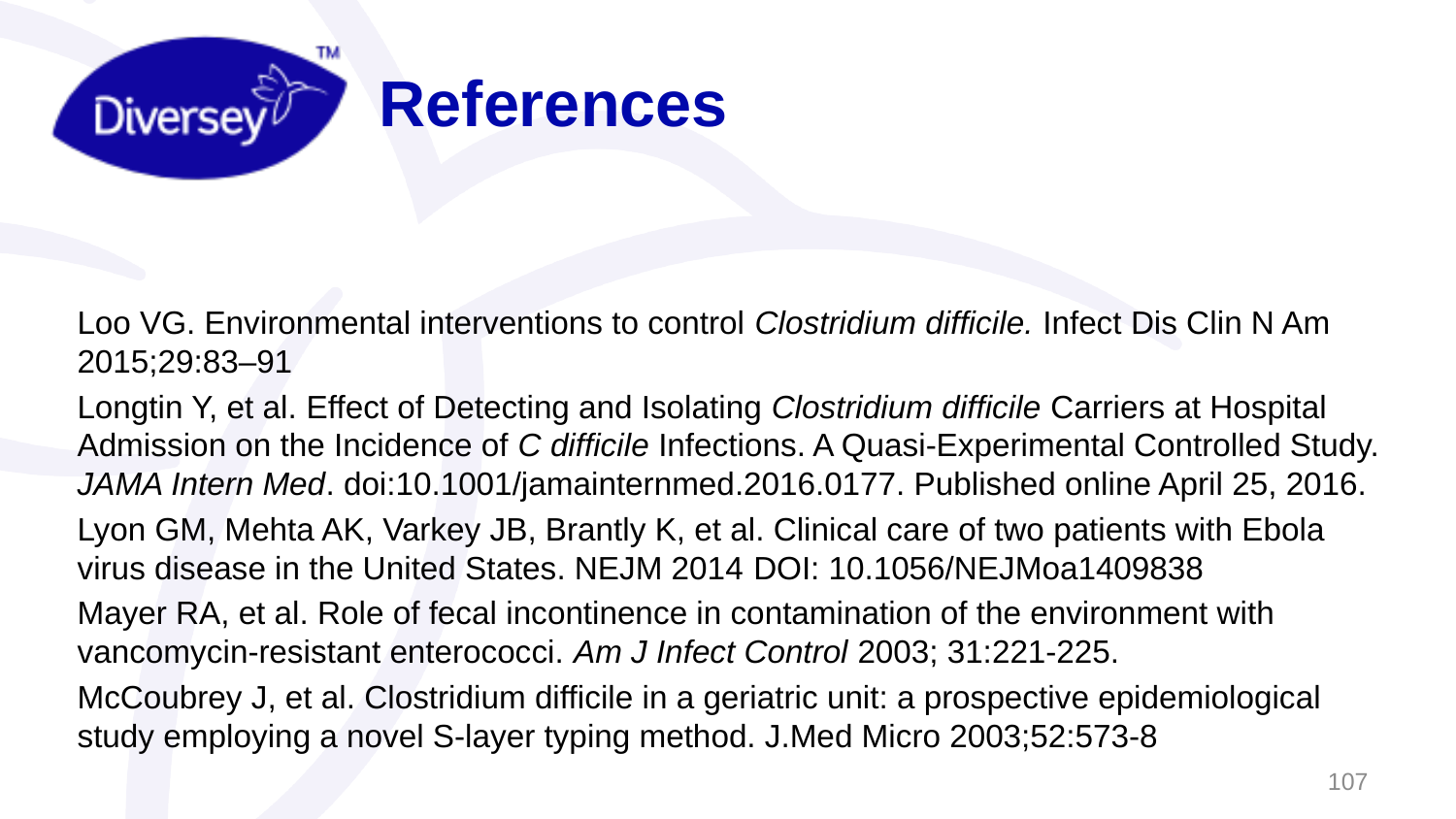

# References
Loo VG. Environmental interventions to control Clostridium difficile. Infect Dis Clin N Am 2015;29:83–91
Longtin Y, et al. Effect of Detecting and Isolating Clostridium difficile Carriers at Hospital Admission on the Incidence of C difficile Infections. A Quasi-Experimental Controlled Study. JAMA Intern Med. doi:10.1001/jamainternmed.2016.0177. Published online April 25, 2016.
Lyon GM, Mehta AK, Varkey JB, Brantly K, et al. Clinical care of two patients with Ebola virus disease in the United States. NEJM 2014 DOI: 10.1056/NEJMoa1409838
Mayer RA, et al. Role of fecal incontinence in contamination of the environment with vancomycin-resistant enterococci. Am J Infect Control 2003; 31:221-225.
McCoubrey J, et al. Clostridium difficile in a geriatric unit: a prospective epidemiological study employing a novel S-layer typing method. J.Med Micro 2003;52:573-8

107